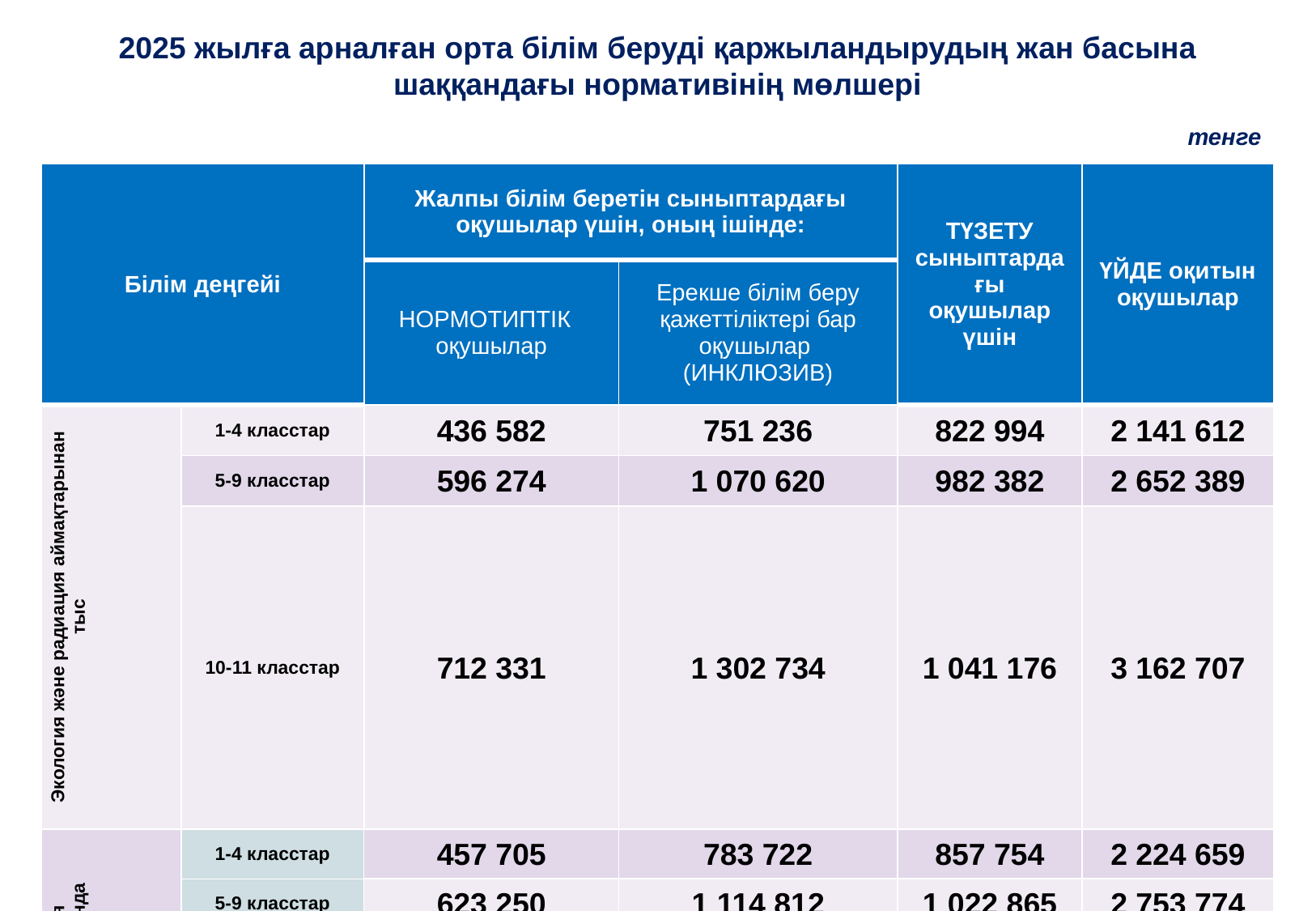

2025 жылға арналған орта білім беруді қаржыландырудың жан басына шаққандағы нормативінің мөлшері
тенге
| Білім деңгейі |  | Жалпы білім беретін сыныптардағы оқушылар үшін, оның ішінде: |  | ТҮЗЕТУ сыныптардағы оқушылар үшін | ҮЙДЕ оқитын оқушылар |
| --- | --- | --- | --- | --- | --- |
|  |  | НОРМОТИПТІК оқушылар | Ерекше білім беру қажеттіліктері бар оқушылар (ИНКЛЮЗИВ) |  |  |
| Экология және радиация аймақтарынан тыс | 1-4 класстар | 436 582 | 751 236 | 822 994 | 2 141 612 |
|  | 5-9 класстар | 596 274 | 1 070 620 | 982 382 | 2 652 389 |
|  | 10-11 класстар | 712 331 | 1 302 734 | 1 041 176 | 3 162 707 |
| Радиация аймақтарында | 1-4 класстар | 457 705 | 783 722 | 857 754 | 2 224 659 |
|  | 5-9 класстар | 623 250 | 1 114 812 | 1 022 865 | 2 753 774 |
|  | 10-11 класстар | 743 562 | 1 355 436 | 1 083 770 | 3 282 413 |
| Экология аймақтарында | 1-4 класстар | 545 112 | 945 613 | 1 034 565 | 2 718 003 |
|  | 5-9 класстар | 749 036 | 1 353 461 | 1 237 188 | 3 367 332 |
|  | 10-11 класстар | 897 239 | 1 649 867 | 1 311 931 | 4 016 077 |